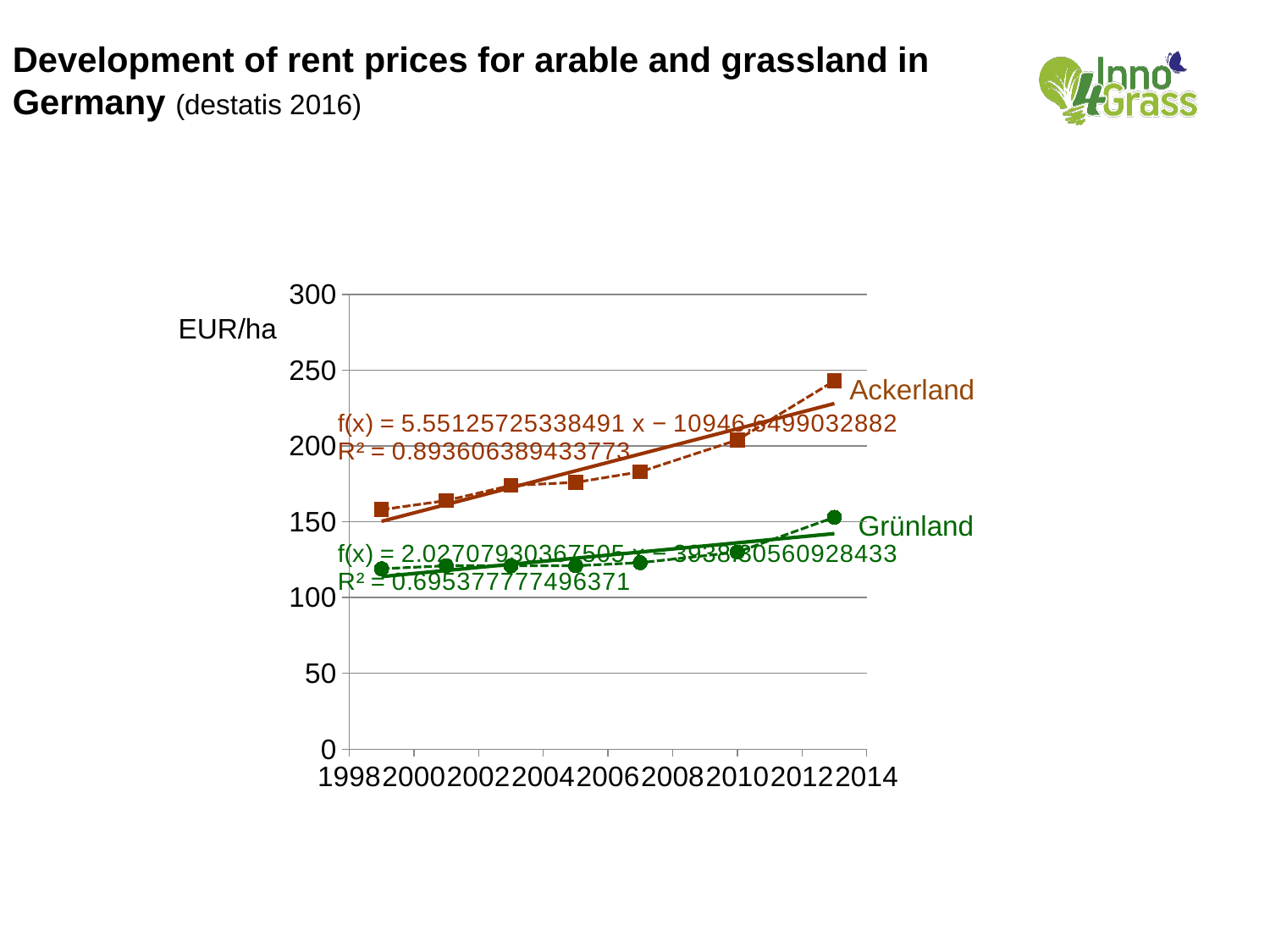

Development of rent prices for arable and grassland in Germany (destatis 2016)

### Chart

| Category | Ackerland | Grünland |
|---|---|---|
EUR/ha
Ackerland
Grünland